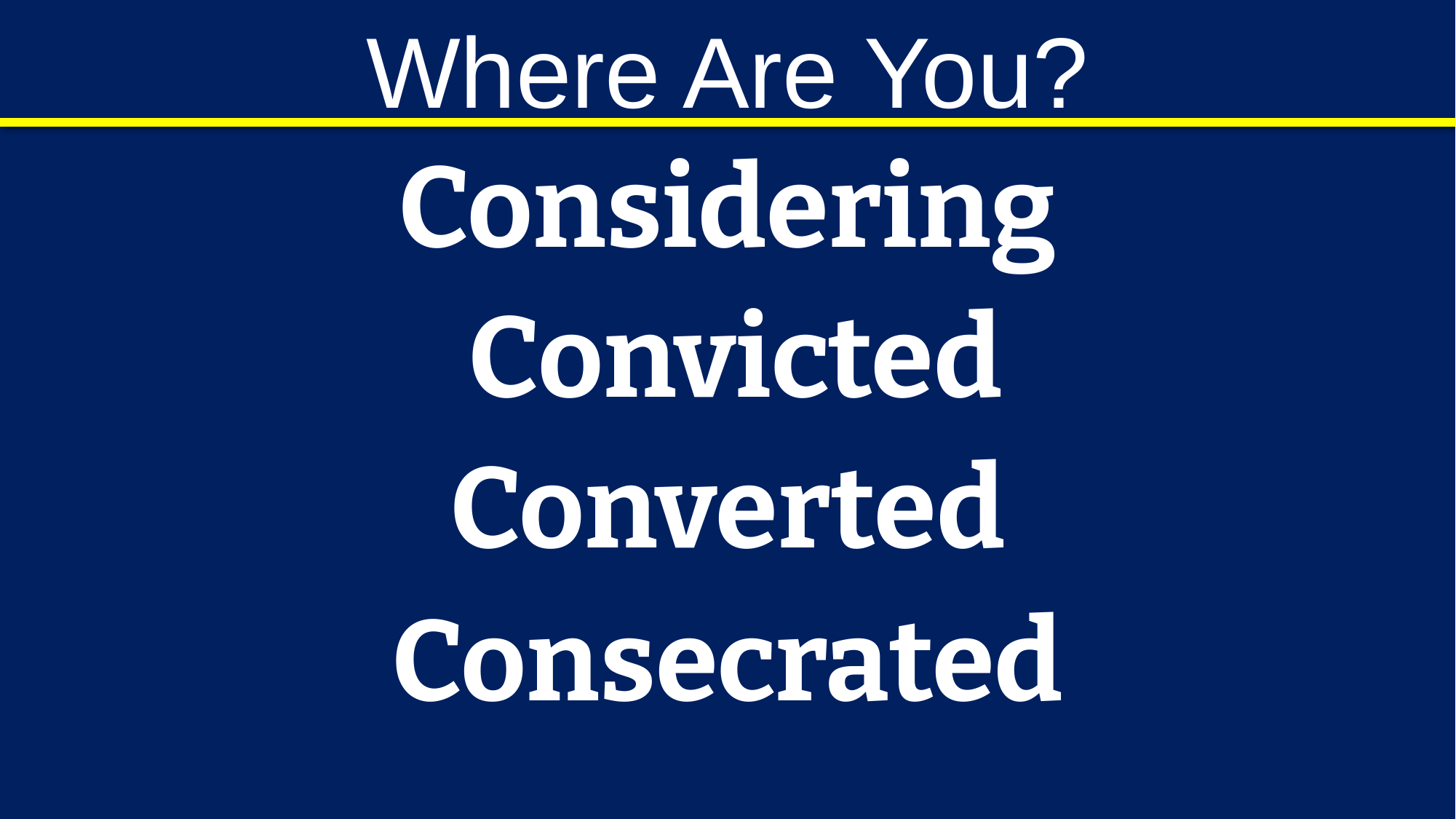

Where Are You?
# Considering
Convicted
Converted
Consecrated